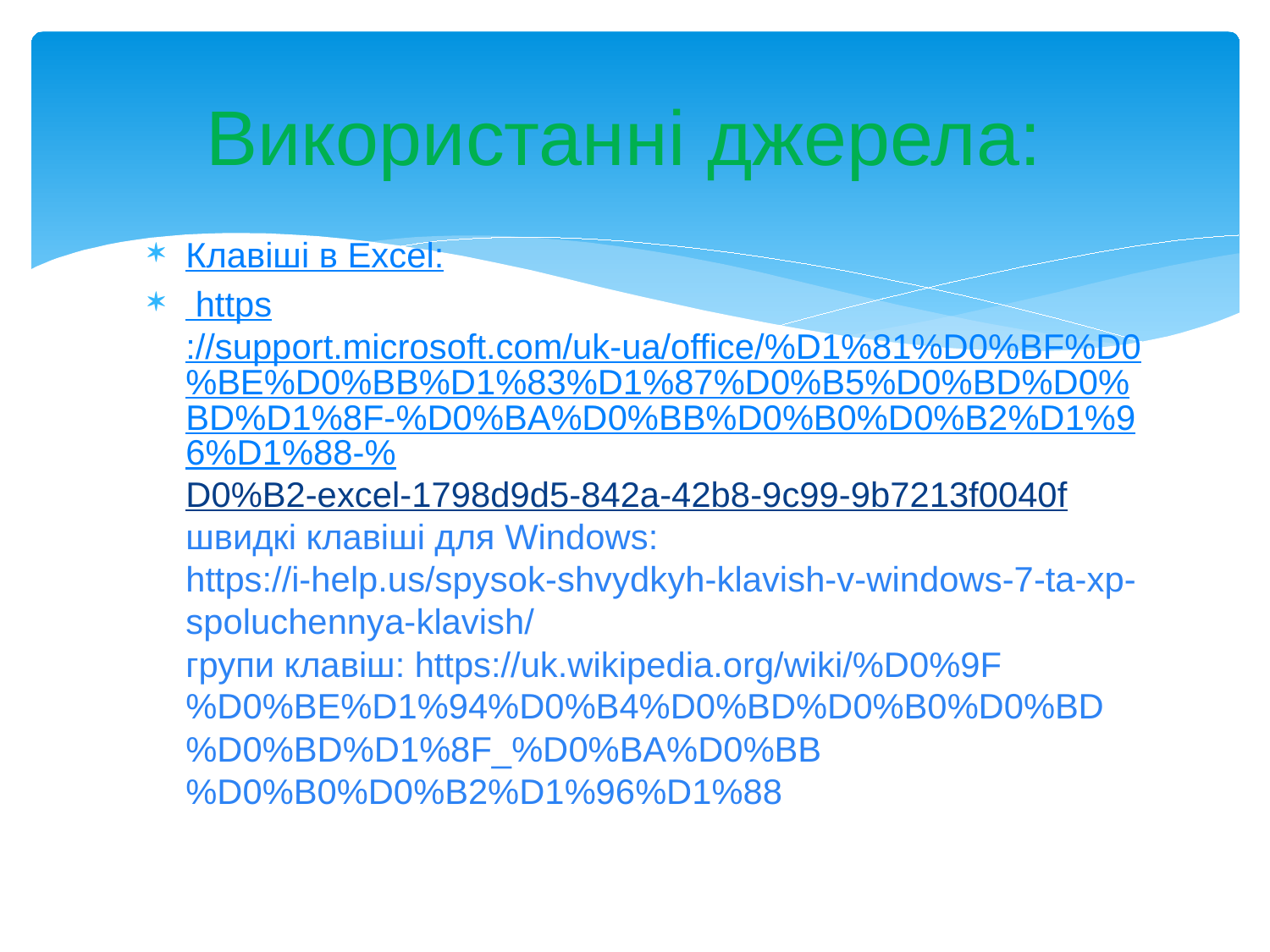

# Використанні джерела:
Клавіші в Excel:
 https://support.microsoft.com/uk-ua/office/%D1%81%D0%BF%D0%BE%D0%BB%D1%83%D1%87%D0%B5%D0%BD%D0%BD%D1%8F-%D0%BA%D0%BB%D0%B0%D0%B2%D1%96%D1%88-%D0%B2-excel-1798d9d5-842a-42b8-9c99-9b7213f0040f
швидкі клавіші для Windows:
https://i-help.us/spysok-shvydkyh-klavish-v-windows-7-ta-xp-spoluchennya-klavish/
групи клавіш: https://uk.wikipedia.org/wiki/%D0%9F%D0%BE%D1%94%D0%B4%D0%BD%D0%B0%D0%BD%D0%BD%D1%8F_%D0%BA%D0%BB%D0%B0%D0%B2%D1%96%D1%88